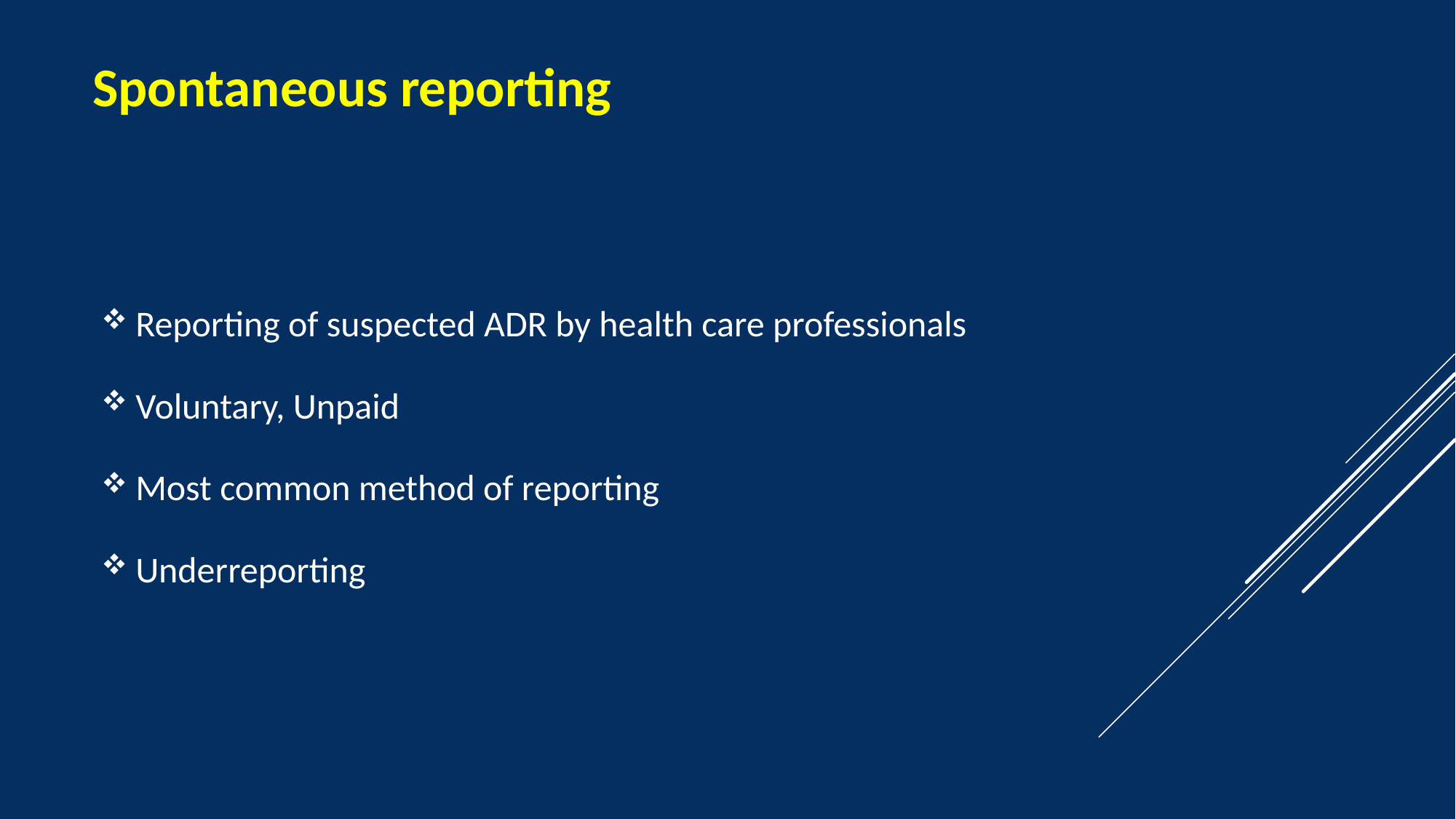

Spontaneous reporting
Reporting of suspected ADR by health care professionals
Voluntary, Unpaid
Most common method of reporting
Underreporting